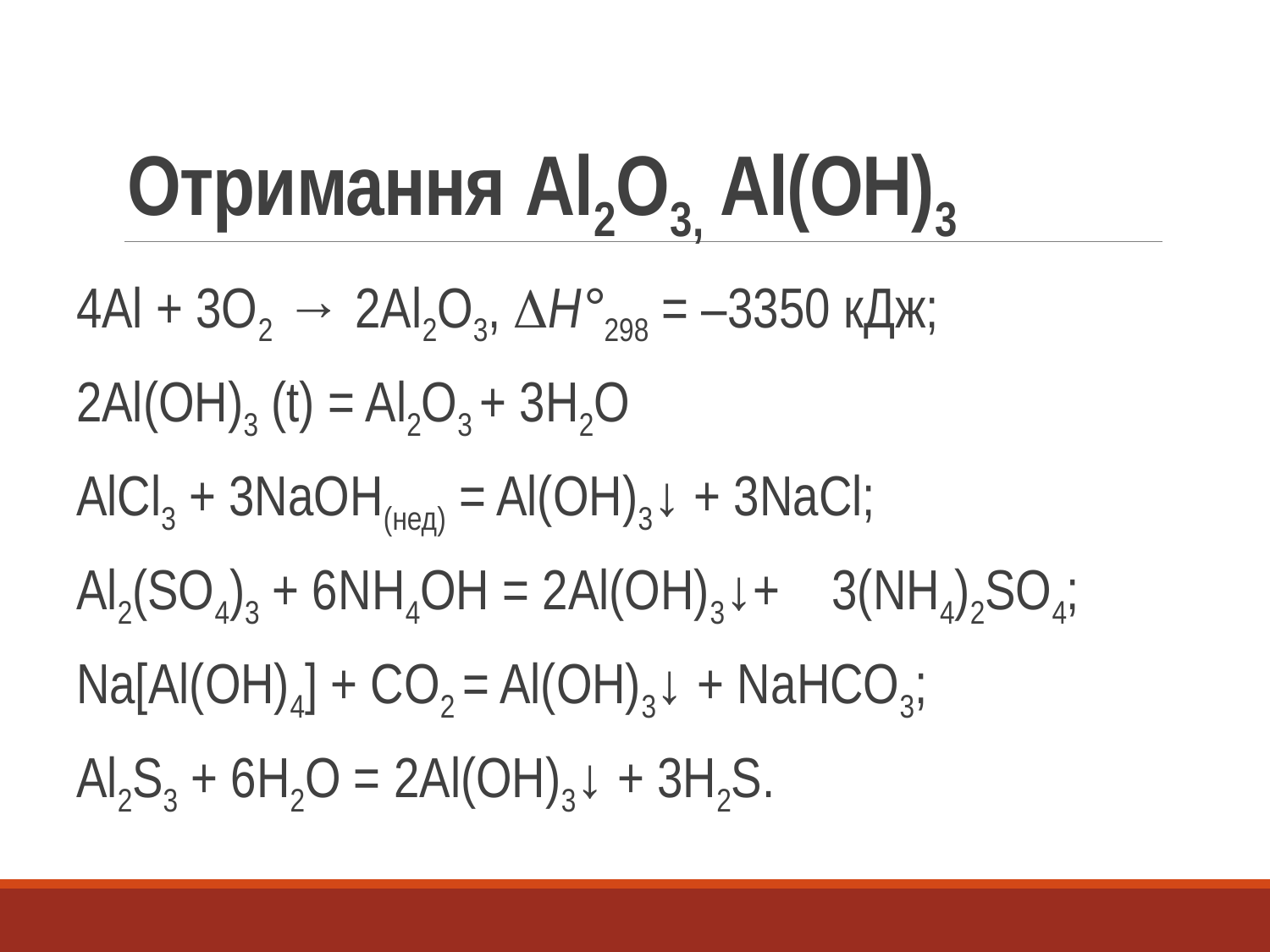

# Отримання Al2O3, Al(OH)3
4Al + 3O2 → 2Al2O3, ΔН°298 = –3350 кДж;
2Al(OH)3 (t) = Al2O3 + 3H2O
AlCl3 + 3NaOH(нед) = Al(OH)3↓ + 3NaCl;
Al2(SO4)3 + 6NH4OH = 2Al(OH)3↓+    3(NH4)2SO4;
Na[Al(OH)4] + CO2 = Al(OH)3↓ + NaНCO3;
Al2S3 + 6H2O = 2Al(OH)3↓ + 3H2S.